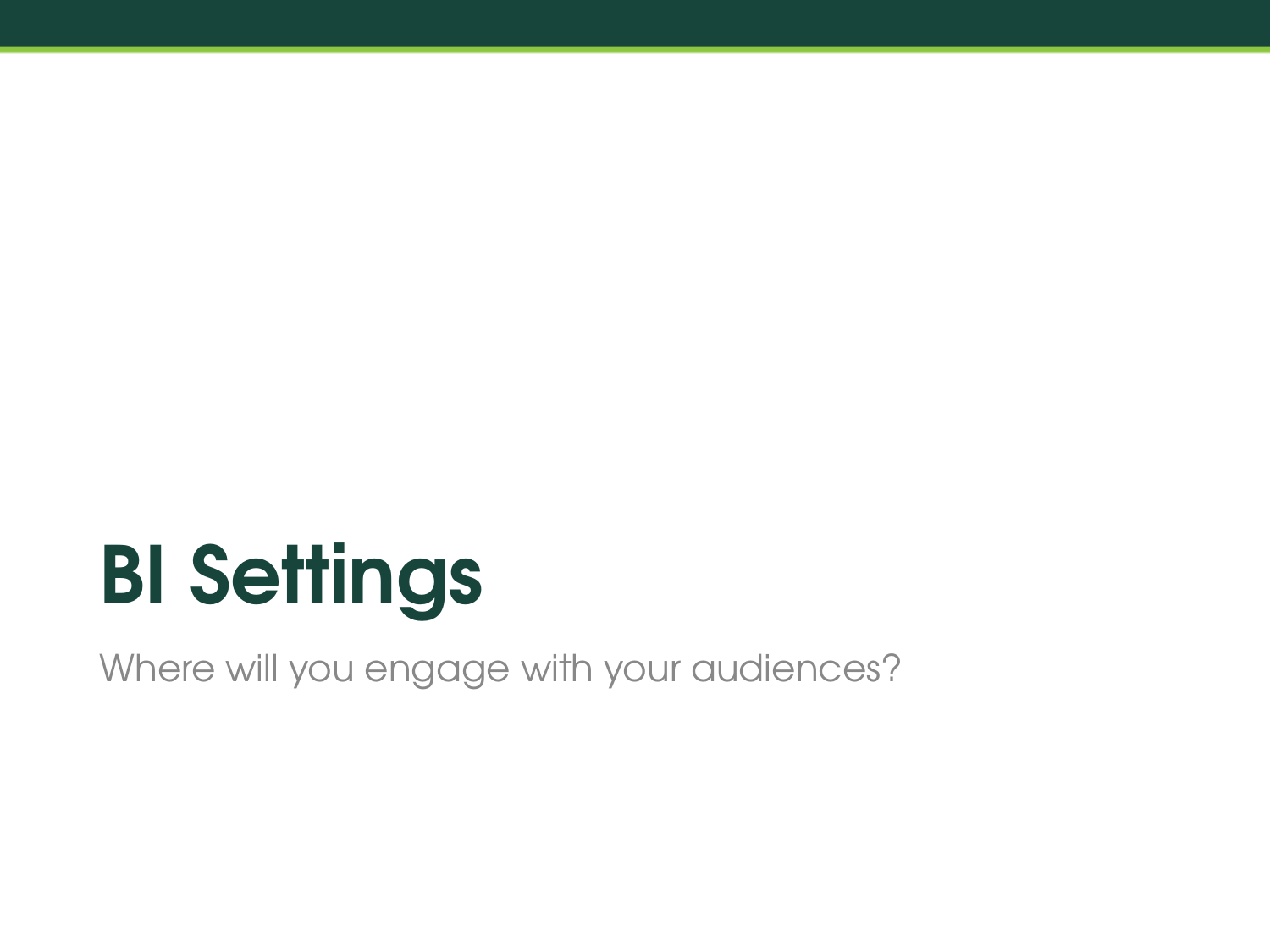

# BI Settings
Where will you engage with your audiences?